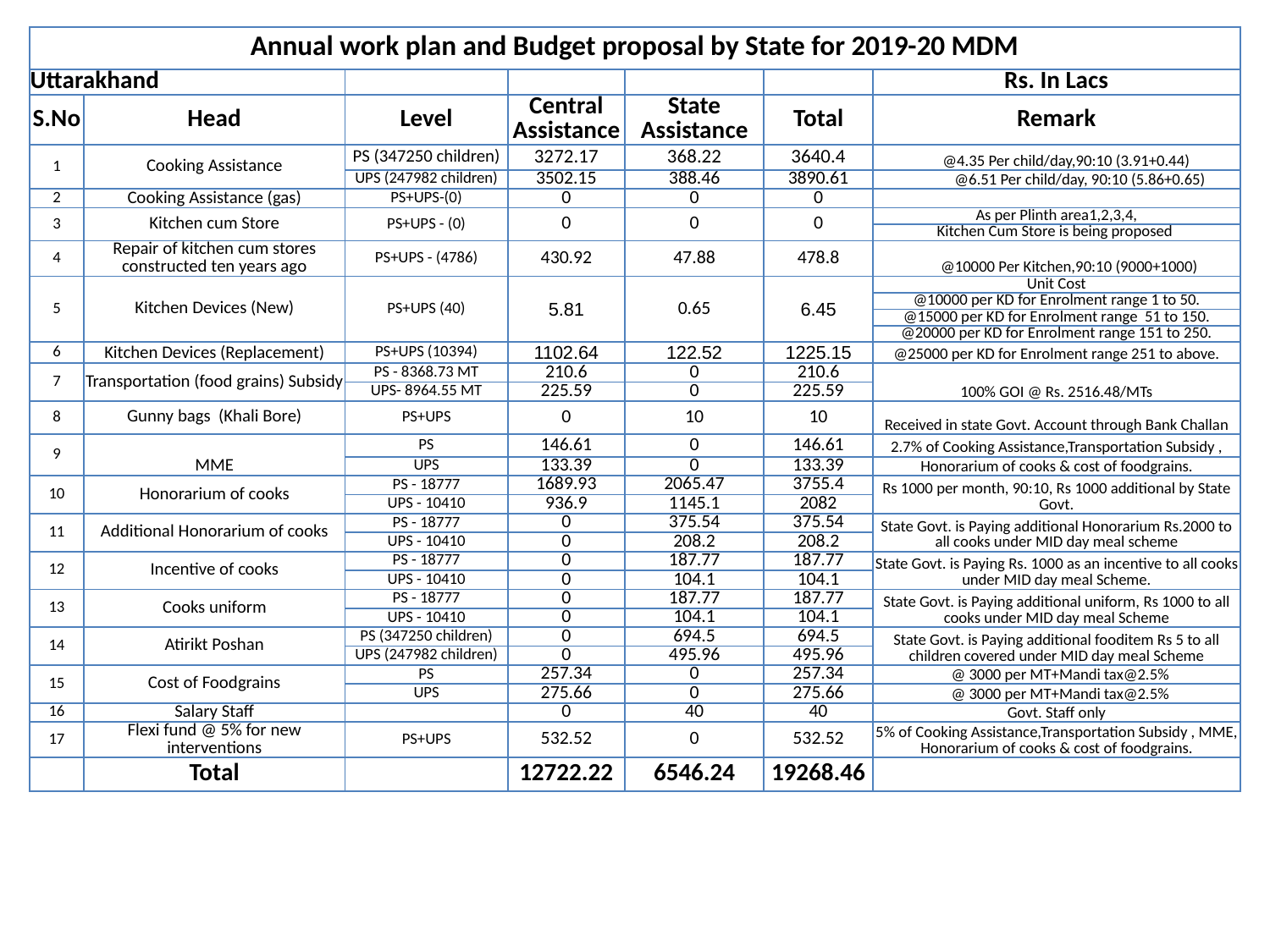

| Annual work plan and Budget proposal by State for 2019-20 MDM |  |  |  |  |  |  |
| --- | --- | --- | --- | --- | --- | --- |
| Uttarakhand |  |  |  |  |  | Rs. In Lacs |
| S.No | Head | Level | Central Assistance | State Assistance | Total | Remark |
| 1 | Cooking Assistance | PS (347250 children) | 3272.17 | 368.22 | 3640.4 | @4.35 Per child/day,90:10 (3.91+0.44) |
|  |  | UPS (247982 children) | 3502.15 | 388.46 | 3890.61 | @6.51 Per child/day, 90:10 (5.86+0.65) |
| 2 | Cooking Assistance (gas) | PS+UPS-(0) | 0 | 0 | 0 |  |
| 3 | Kitchen cum Store | PS+UPS - (0) | 0 | 0 | 0 | As per Plinth area1,2,3,4, |
|  |  |  |  |  |  | Kitchen Cum Store is being proposed |
| 4 | Repair of kitchen cum stores constructed ten years ago | PS+UPS - (4786) | 430.92 | 47.88 | 478.8 | @10000 Per Kitchen,90:10 (9000+1000) |
| 5 | Kitchen Devices (New) | PS+UPS (40) | 5.81 | 0.65 | 6.45 | Unit Cost |
|  |  |  |  |  |  | @10000 per KD for Enrolment range 1 to 50. |
|  |  |  |  |  |  | @15000 per KD for Enrolment range 51 to 150. |
|  |  |  |  |  |  | @20000 per KD for Enrolment range 151 to 250. |
| 6 | Kitchen Devices (Replacement) | PS+UPS (10394) | 1102.64 | 122.52 | 1225.15 | @25000 per KD for Enrolment range 251 to above. |
| 7 | Transportation (food grains) Subsidy | PS - 8368.73 MT | 210.6 | 0 | 210.6 | 100% GOI @ Rs. 2516.48/MTs |
|  |  | UPS- 8964.55 MT | 225.59 | 0 | 225.59 |  |
| 8 | Gunny bags (Khali Bore) | PS+UPS | 0 | 10 | 10 | Received in state Govt. Account through Bank Challan |
| 9 | MME | PS | 146.61 | 0 | 146.61 | 2.7% of Cooking Assistance,Transportation Subsidy , |
|  |  | UPS | 133.39 | 0 | 133.39 | Honorarium of cooks & cost of foodgrains. |
| 10 | Honorarium of cooks | PS - 18777 | 1689.93 | 2065.47 | 3755.4 | Rs 1000 per month, 90:10, Rs 1000 additional by State Govt. |
|  |  | UPS - 10410 | 936.9 | 1145.1 | 2082 |  |
| 11 | Additional Honorarium of cooks | PS - 18777 | 0 | 375.54 | 375.54 | State Govt. is Paying additional Honorarium Rs.2000 to all cooks under MID day meal scheme |
|  |  | UPS - 10410 | 0 | 208.2 | 208.2 |  |
| 12 | Incentive of cooks | PS - 18777 | 0 | 187.77 | 187.77 | State Govt. is Paying Rs. 1000 as an incentive to all cooks under MID day meal Scheme. |
|  |  | UPS - 10410 | 0 | 104.1 | 104.1 |  |
| 13 | Cooks uniform | PS - 18777 | 0 | 187.77 | 187.77 | State Govt. is Paying additional uniform, Rs 1000 to all cooks under MID day meal Scheme |
|  |  | UPS - 10410 | 0 | 104.1 | 104.1 |  |
| 14 | Atirikt Poshan | PS (347250 children) | 0 | 694.5 | 694.5 | State Govt. is Paying additional fooditem Rs 5 to all children covered under MID day meal Scheme |
|  |  | UPS (247982 children) | 0 | 495.96 | 495.96 |  |
| 15 | Cost of Foodgrains | PS | 257.34 | 0 | 257.34 | @ 3000 per MT+Mandi tax@2.5% |
|  |  | UPS | 275.66 | 0 | 275.66 | @ 3000 per MT+Mandi tax@2.5% |
| 16 | Salary Staff |  | 0 | 40 | 40 | Govt. Staff only |
| 17 | Flexi fund @ 5% for new interventions | PS+UPS | 532.52 | 0 | 532.52 | 5% of Cooking Assistance,Transportation Subsidy , MME, Honorarium of cooks & cost of foodgrains. |
|  | Total |  | 12722.22 | 6546.24 | 19268.46 |  |